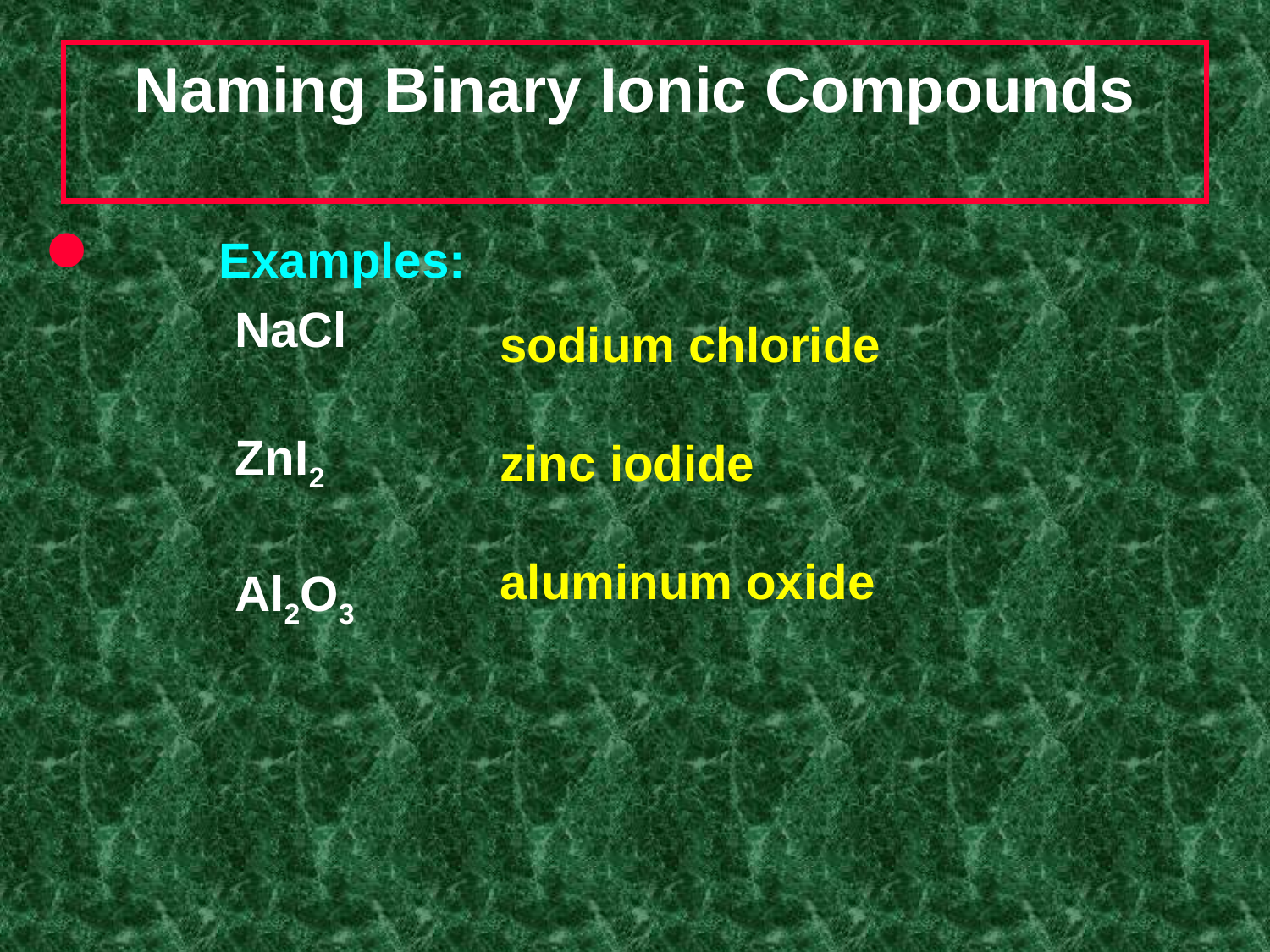

# Naming Binary Ionic Compounds
	Examples:
NaCl
ZnI2
Al2O3
sodium chloride

zinc iodide

aluminum oxide